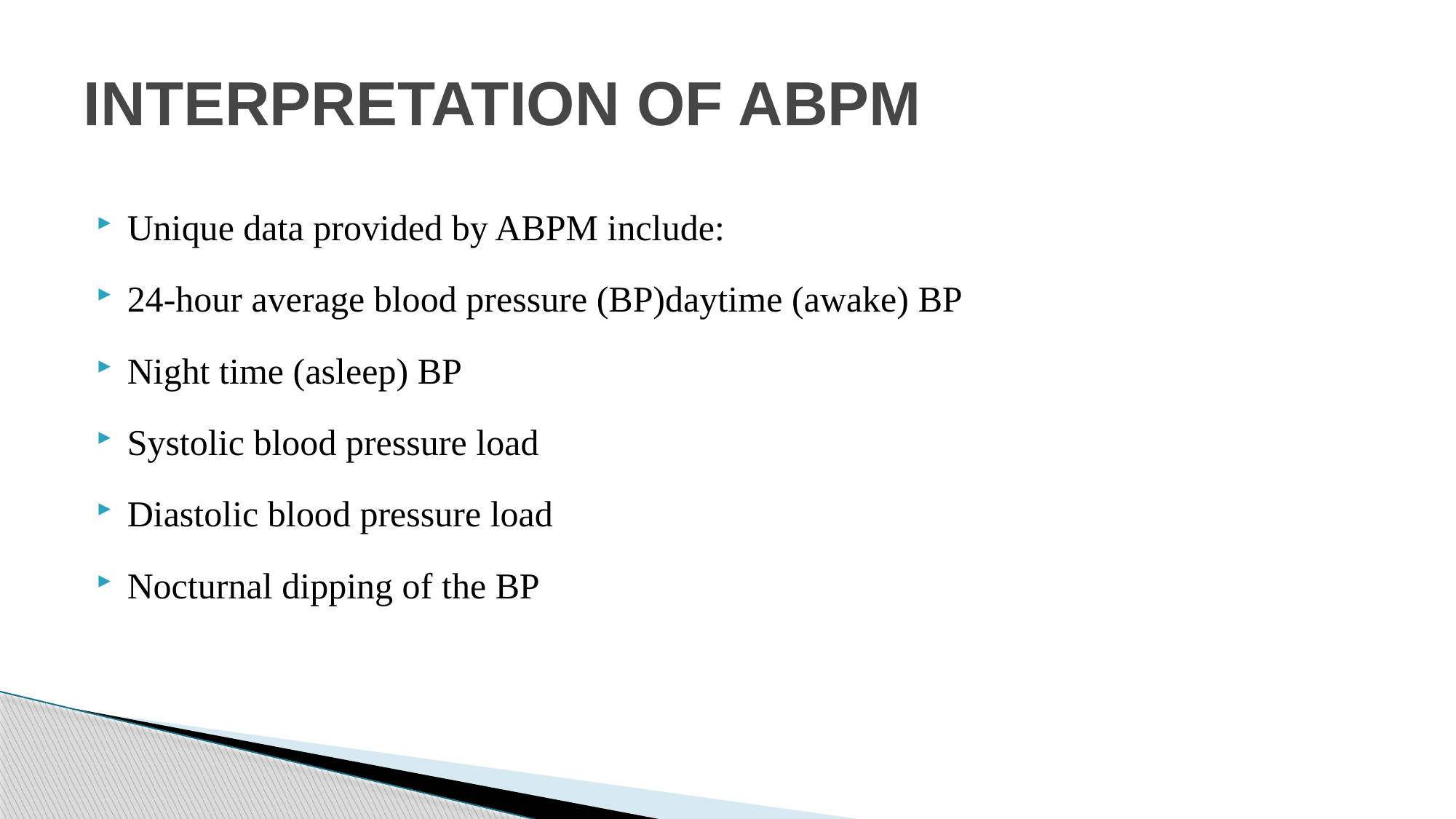

# INTERPRETATION OF ABPM
Unique data provided by ABPM include:
24-hour average blood pressure (BP)daytime (awake) BP
Night time (asleep) BP
Systolic blood pressure load
Diastolic blood pressure load
Nocturnal dipping of the BP